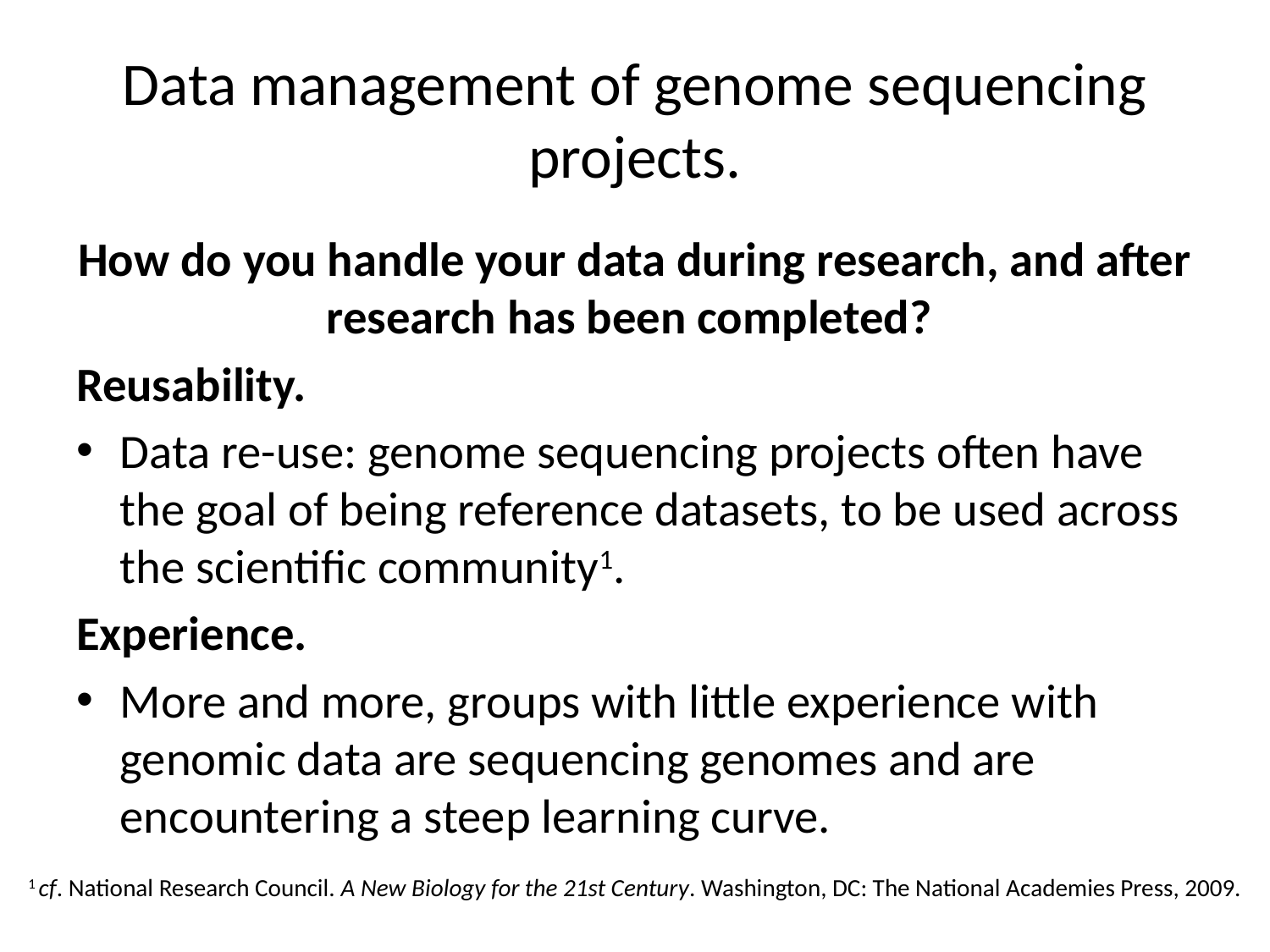

# Data management of genome sequencing projects.
How do you handle your data during research, and after research has been completed?
Reusability.
Data re-use: genome sequencing projects often have the goal of being reference datasets, to be used across the scientific community1.
Experience.
More and more, groups with little experience with genomic data are sequencing genomes and are encountering a steep learning curve.
1 cf. National Research Council. A New Biology for the 21st Century. Washington, DC: The National Academies Press, 2009.